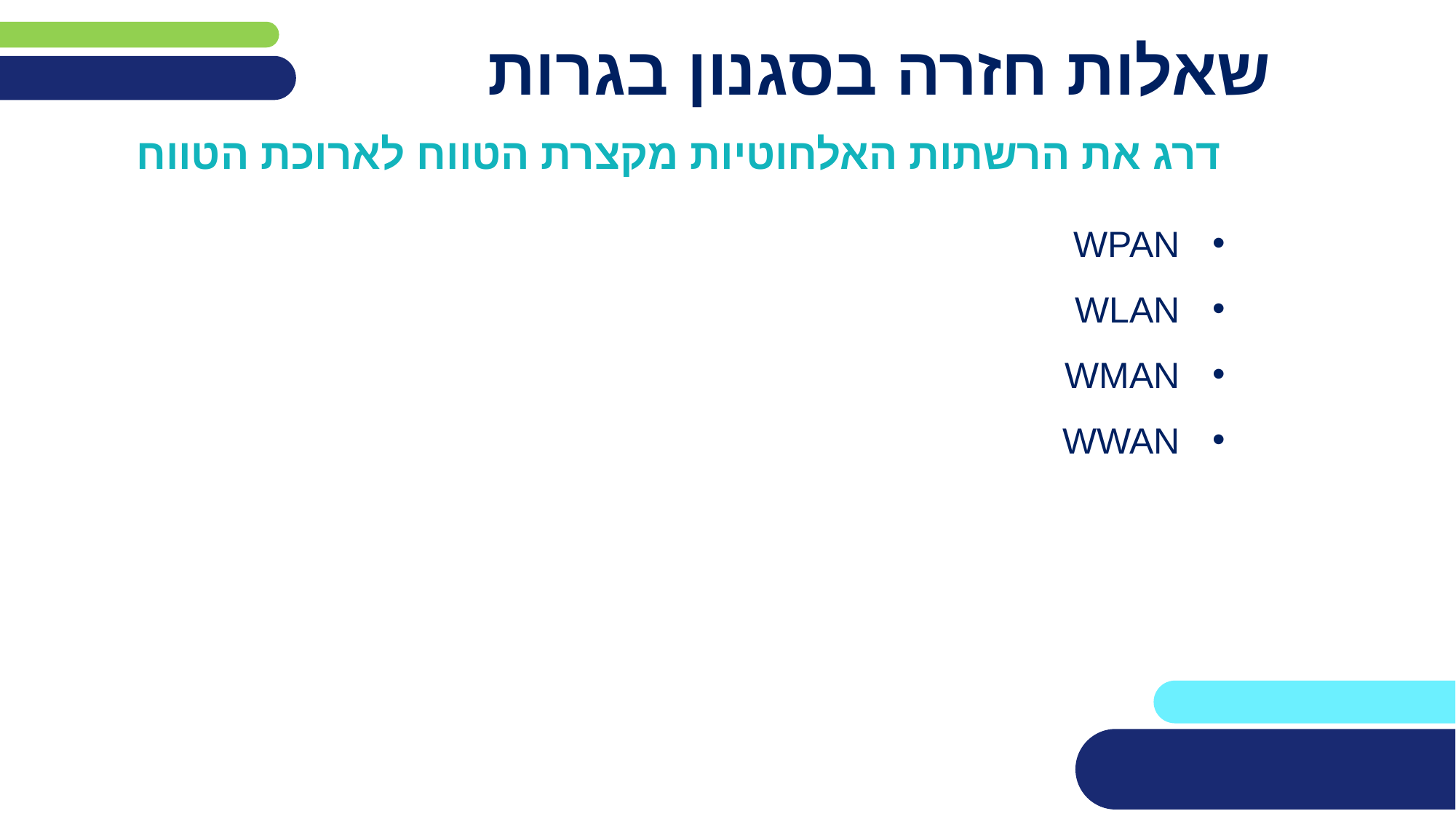

# שאלות חזרה בסגנון בגרות
דרג את הרשתות האלחוטיות מקצרת הטווח לארוכת הטווח
WPAN
WLAN
WMAN
WWAN